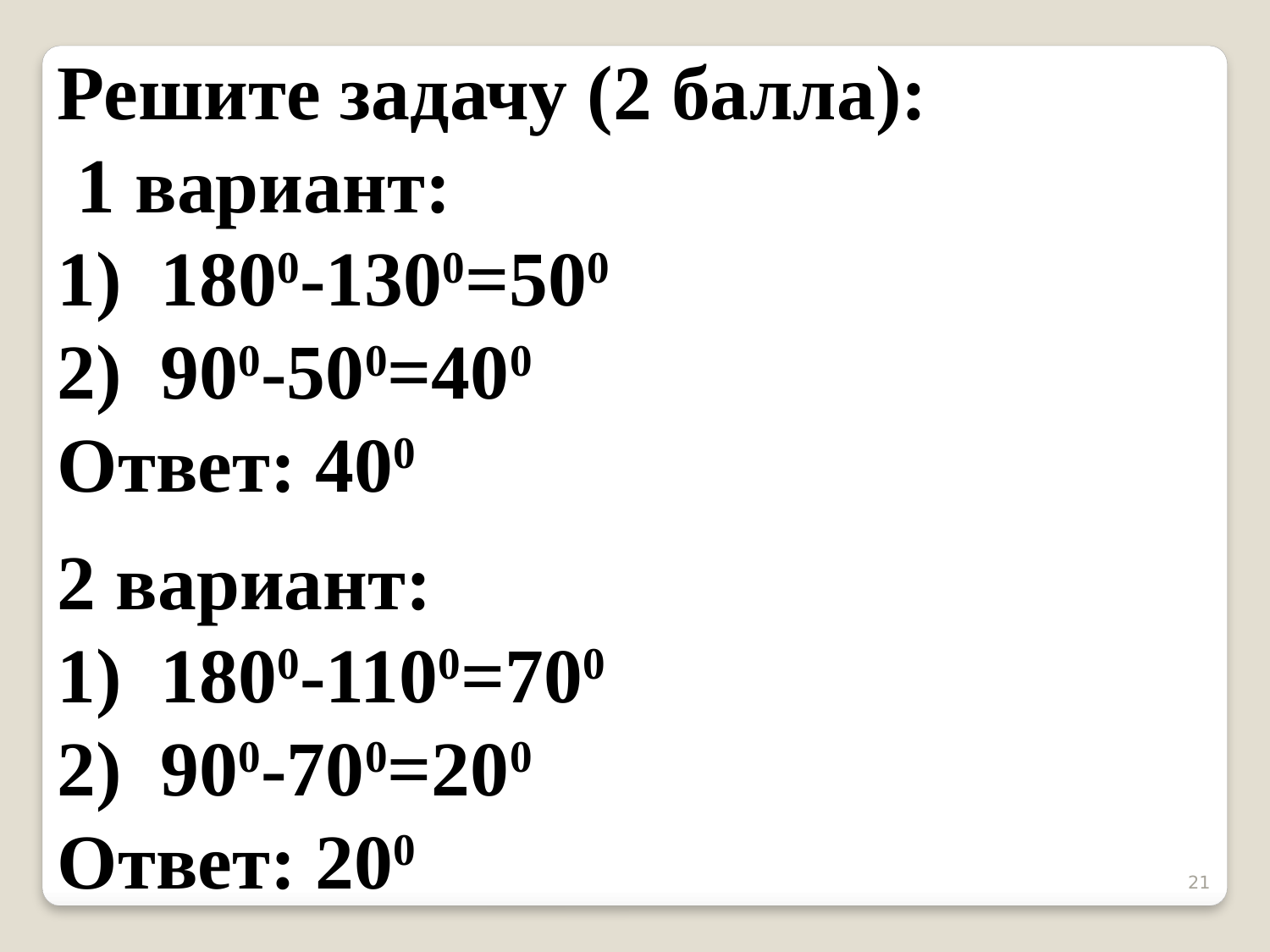

Решите задачу (2 балла):
 1 вариант:
1800-1300=500
900-500=400
Ответ: 400

2 вариант:
1800-1100=700
900-700=200
Ответ: 200

21